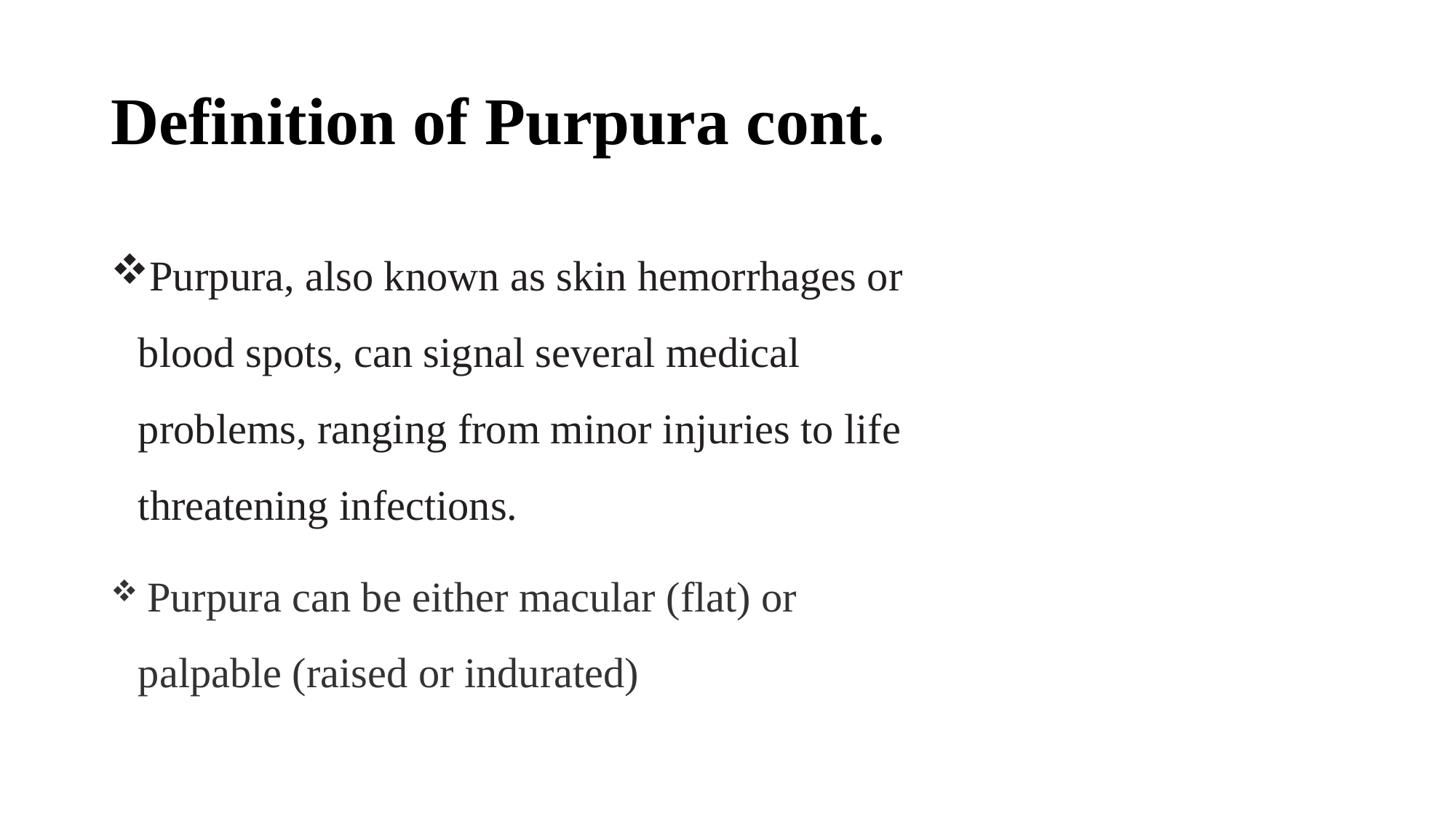

# Definition of Purpura cont.
Purpura, also known as skin hemorrhages or blood spots, can signal several medical problems, ranging from minor injuries to life threatening infections.
 Purpura can be either macular (flat) or palpable (raised or indurated)